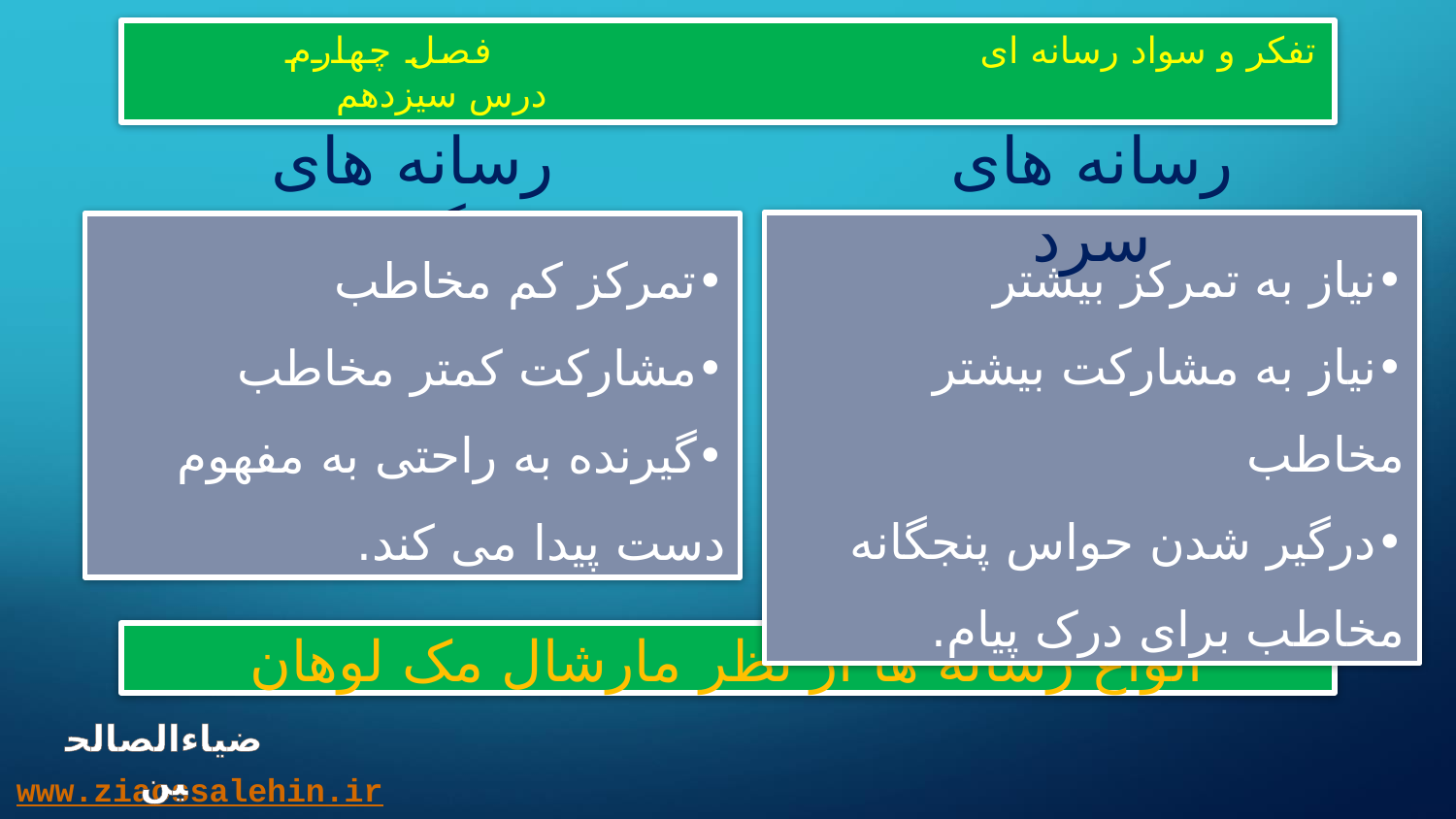

تفکر و سواد رسانه ای                                          فصل چهارم                                                  درس سیزدهم
رسانه های گرم
رسانه های سرد
•نیاز به تمرکز بیشتر
•نیاز به مشارکت بیشتر مخاطب
•درگیر شدن حواس پنجگانه مخاطب برای درک پیام.
•تمرکز کم مخاطب
•مشارکت کمتر مخاطب
•گیرنده به راحتی به مفهوم دست پیدا می کند.
انواع رسانه ها از نظر مارشال مک لوهان
ضیاءالصالحین
www.ziaossalehin.ir